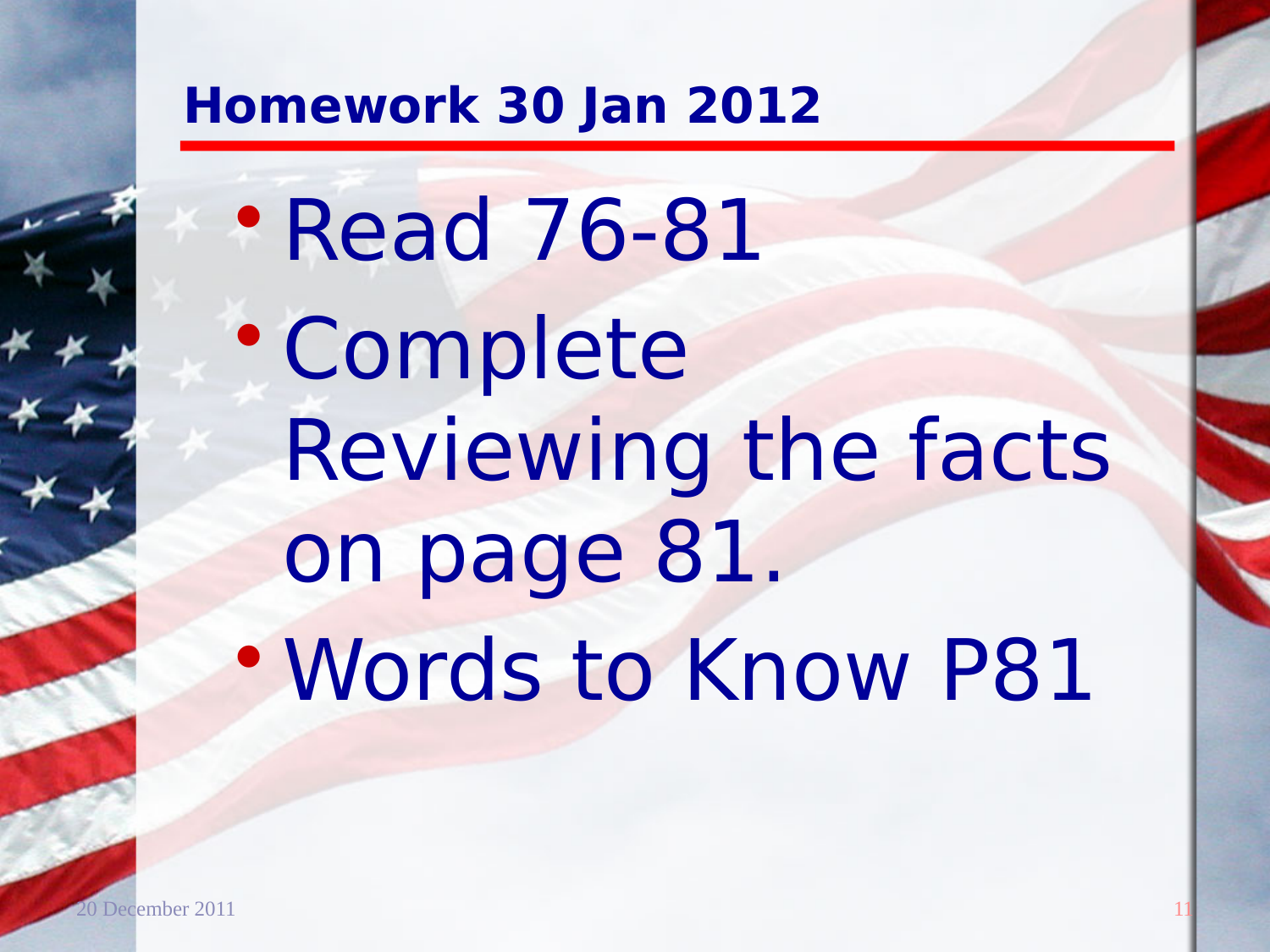

# Homework 30 Jan 2012
Read 76-81
Complete Reviewing the facts on page 81.
Words to Know P81
20 December 2011
11